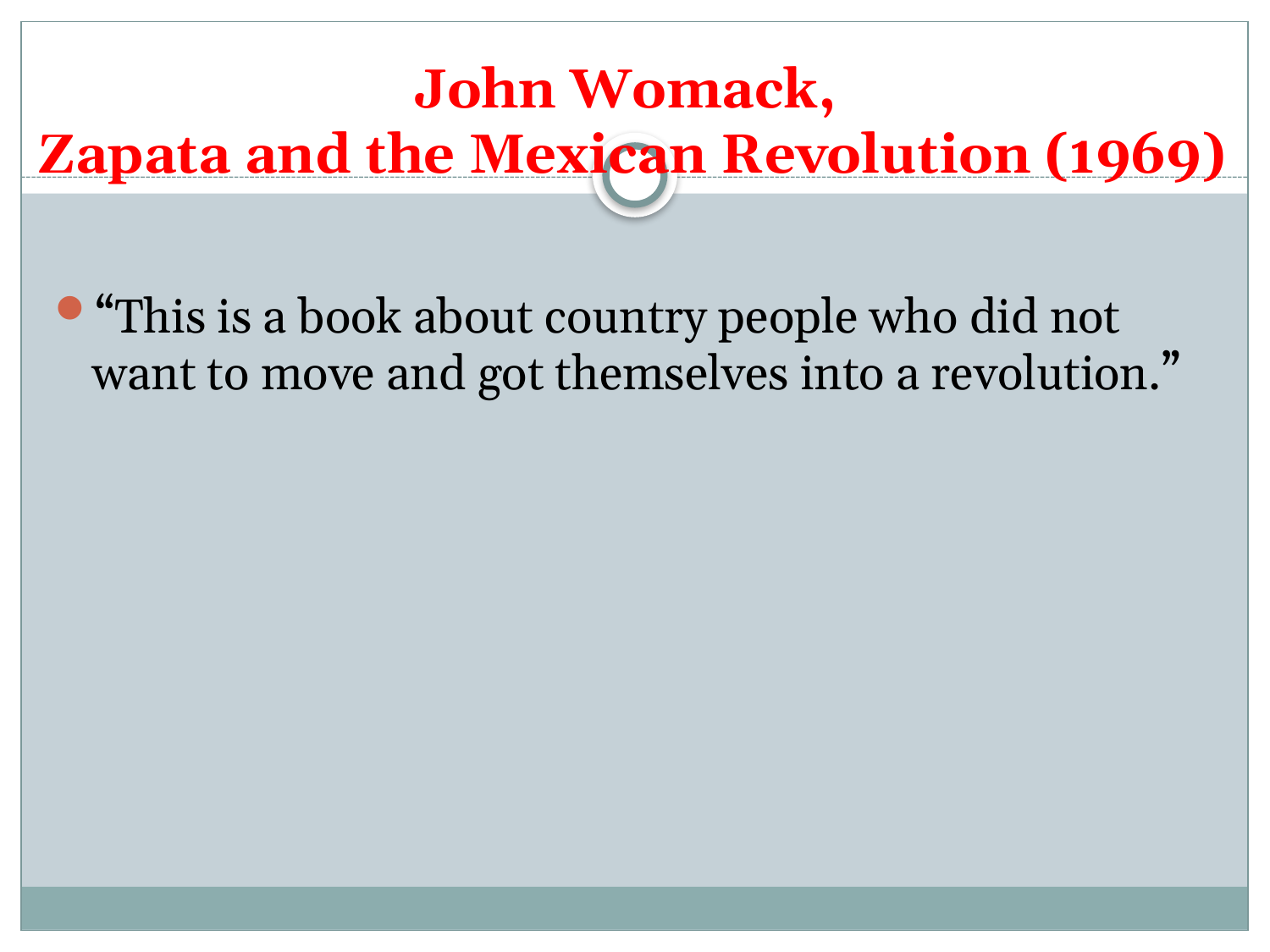

# John Womack, Zapata and the Mexican Revolution (1969)

“This is a book about country people who did not want to move and got themselves into a revolution.”